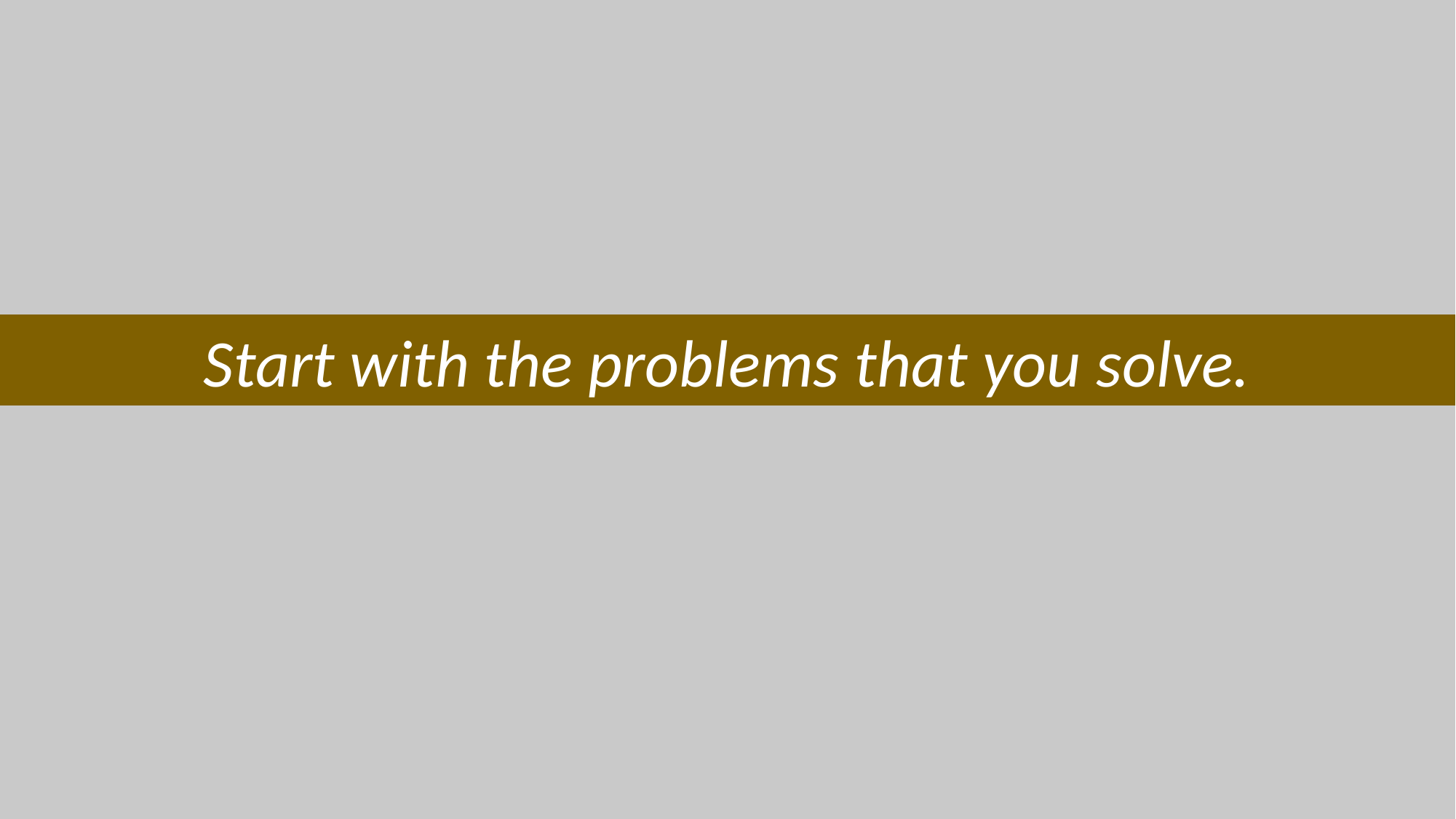

Start with the problems that you solve.